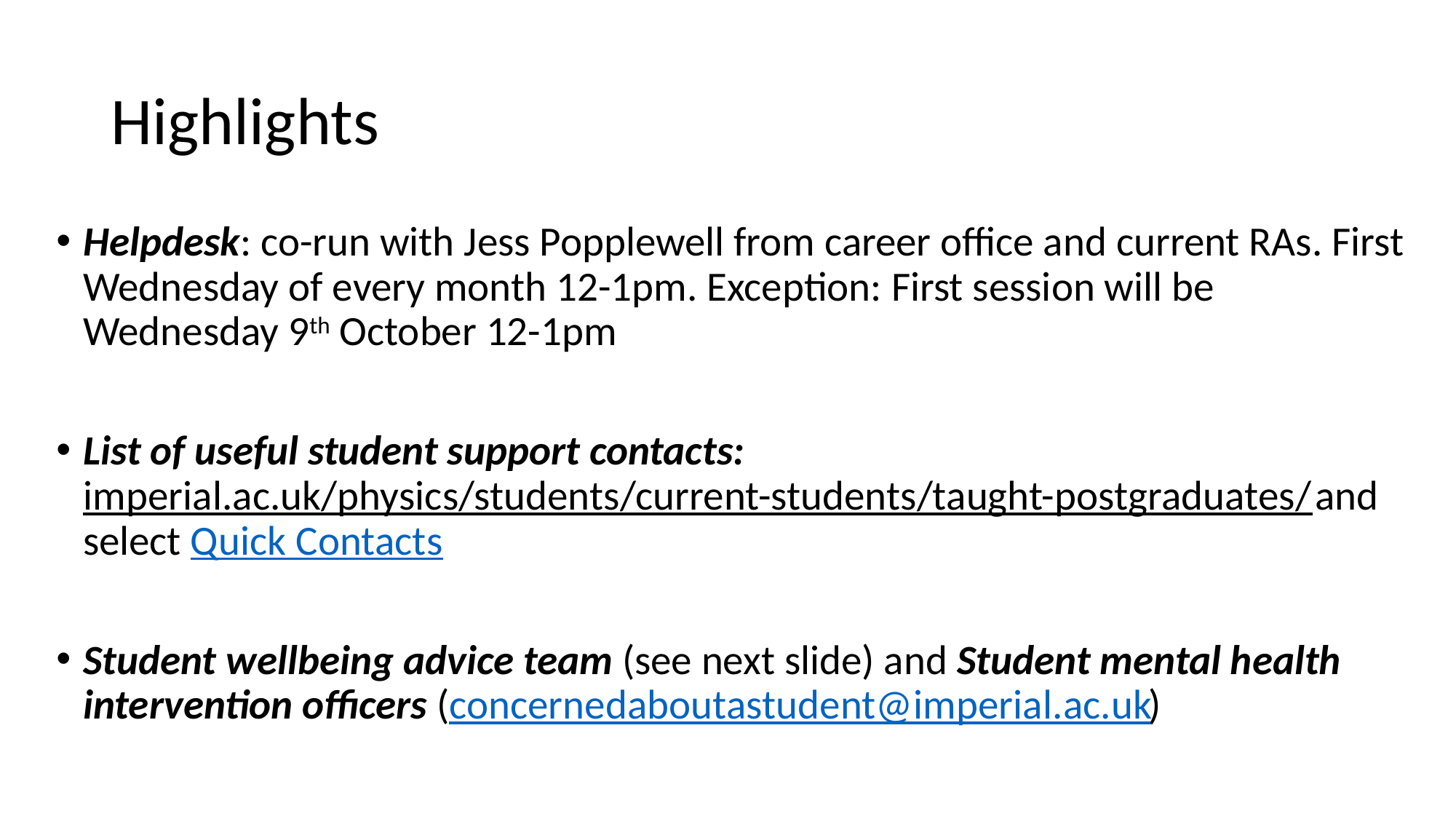

# Highlights
Helpdesk: co-run with Jess Popplewell from career office and current RAs. First Wednesday of every month 12-1pm. Exception: First session will be Wednesday 9th October 12-1pm

List of useful student support contacts: imperial.ac.uk/physics/students/current-students/taught-postgraduates/ and select Quick Contacts

Student wellbeing advice team (see next slide) and Student mental health intervention officers (concernedaboutastudent@imperial.ac.uk)